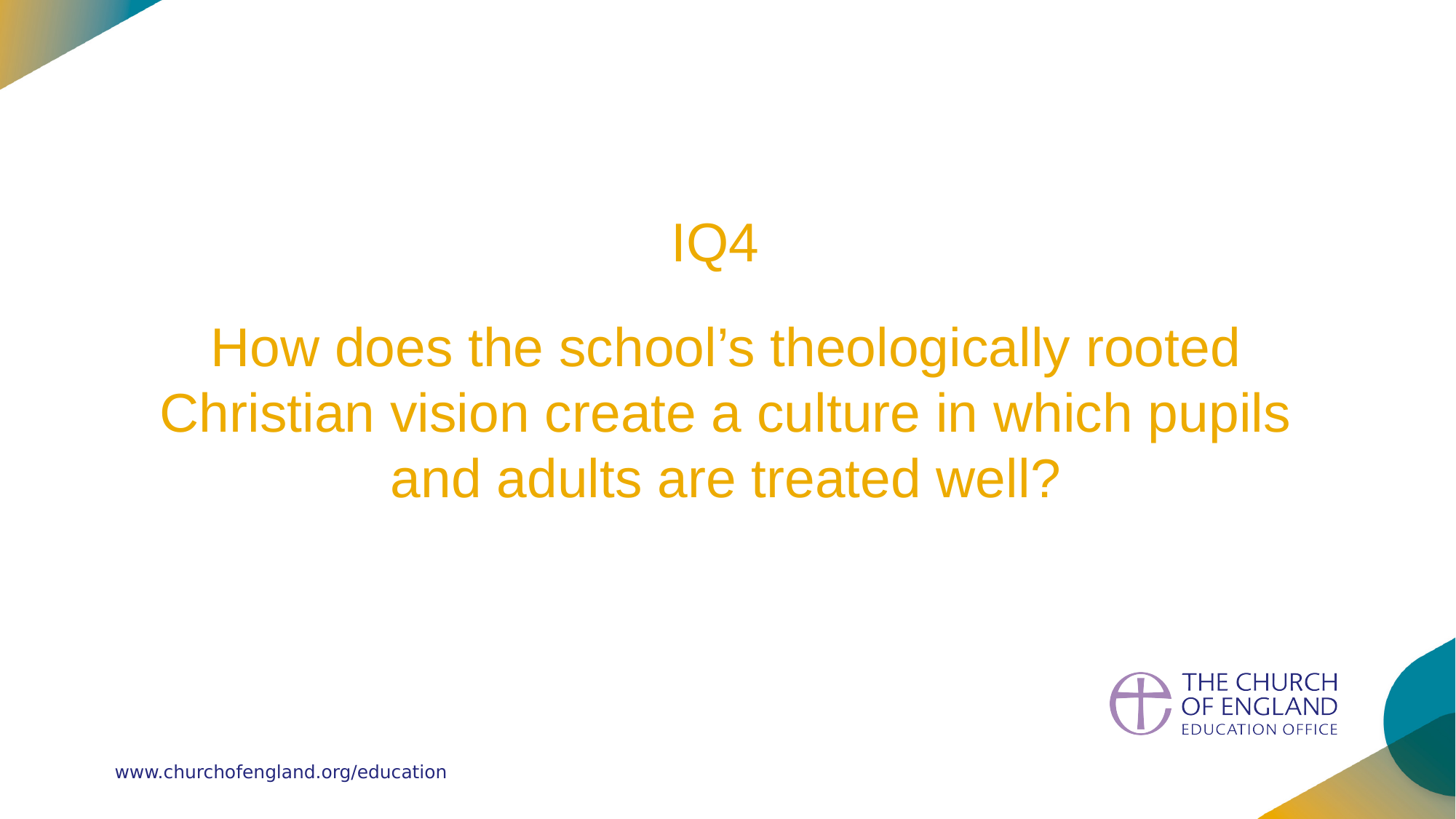

IQ4
How does the school’s theologically rooted Christian vision create a culture in which pupils and adults are treated well?